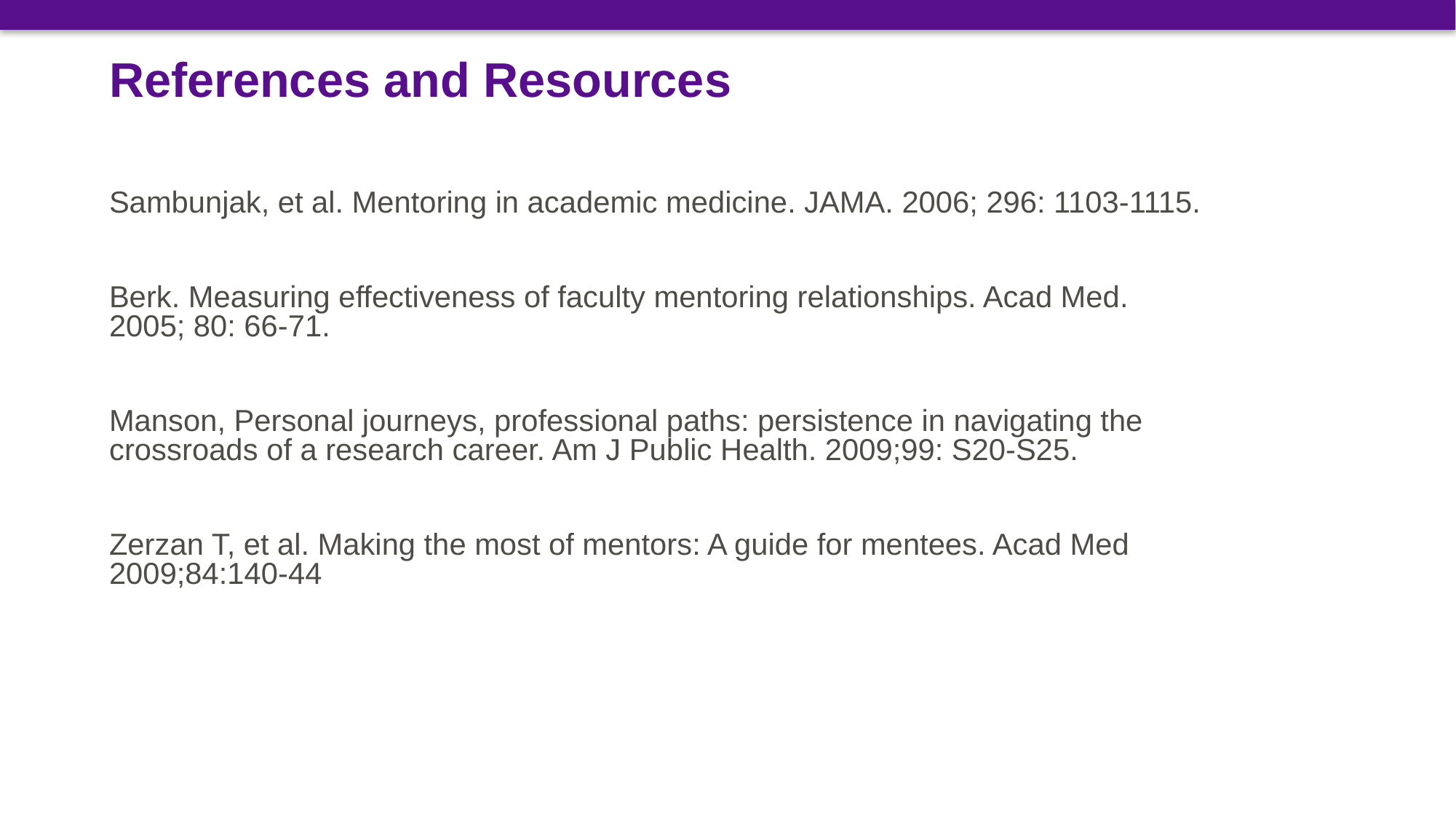

# References and Resources
Sambunjak, et al. Mentoring in academic medicine. JAMA. 2006; 296: 1103-1115.

Berk. Measuring effectiveness of faculty mentoring relationships. Acad Med. 2005; 80: 66-71.

Manson, Personal journeys, professional paths: persistence in navigating the crossroads of a research career. Am J Public Health. 2009;99: S20-S25.

Zerzan T, et al. Making the most of mentors: A guide for mentees. Acad Med 2009;84:140-44